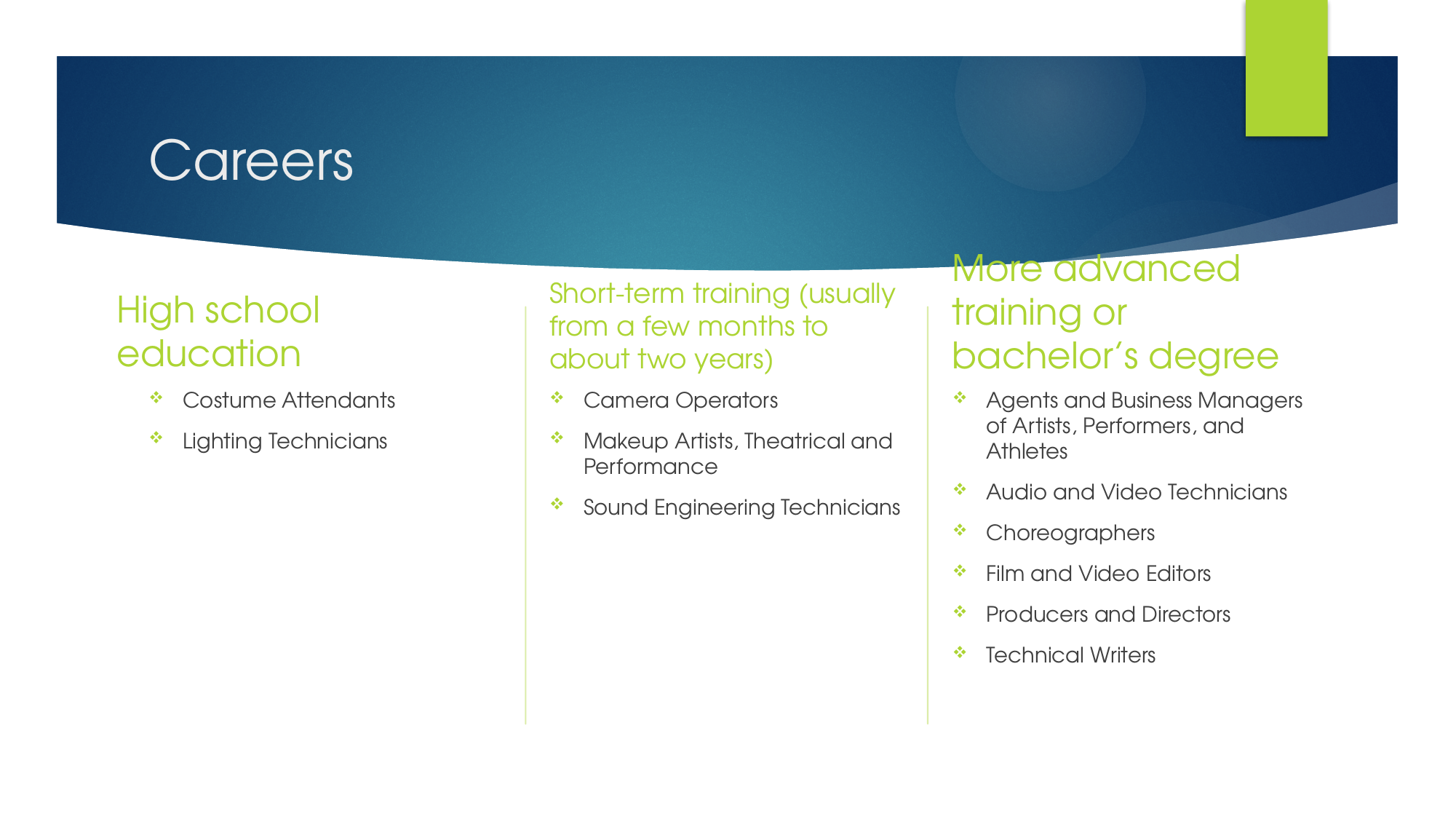

# Careers
High school education
Short-term training (usually from a few months to about two years)
More advanced training or bachelor’s degree
Costume Attendants
Lighting Technicians
Camera Operators
Makeup Artists, Theatrical and Performance
Sound Engineering Technicians
Agents and Business Managers of Artists, Performers, and Athletes
Audio and Video Technicians
Choreographers
Film and Video Editors
Producers and Directors
Technical Writers